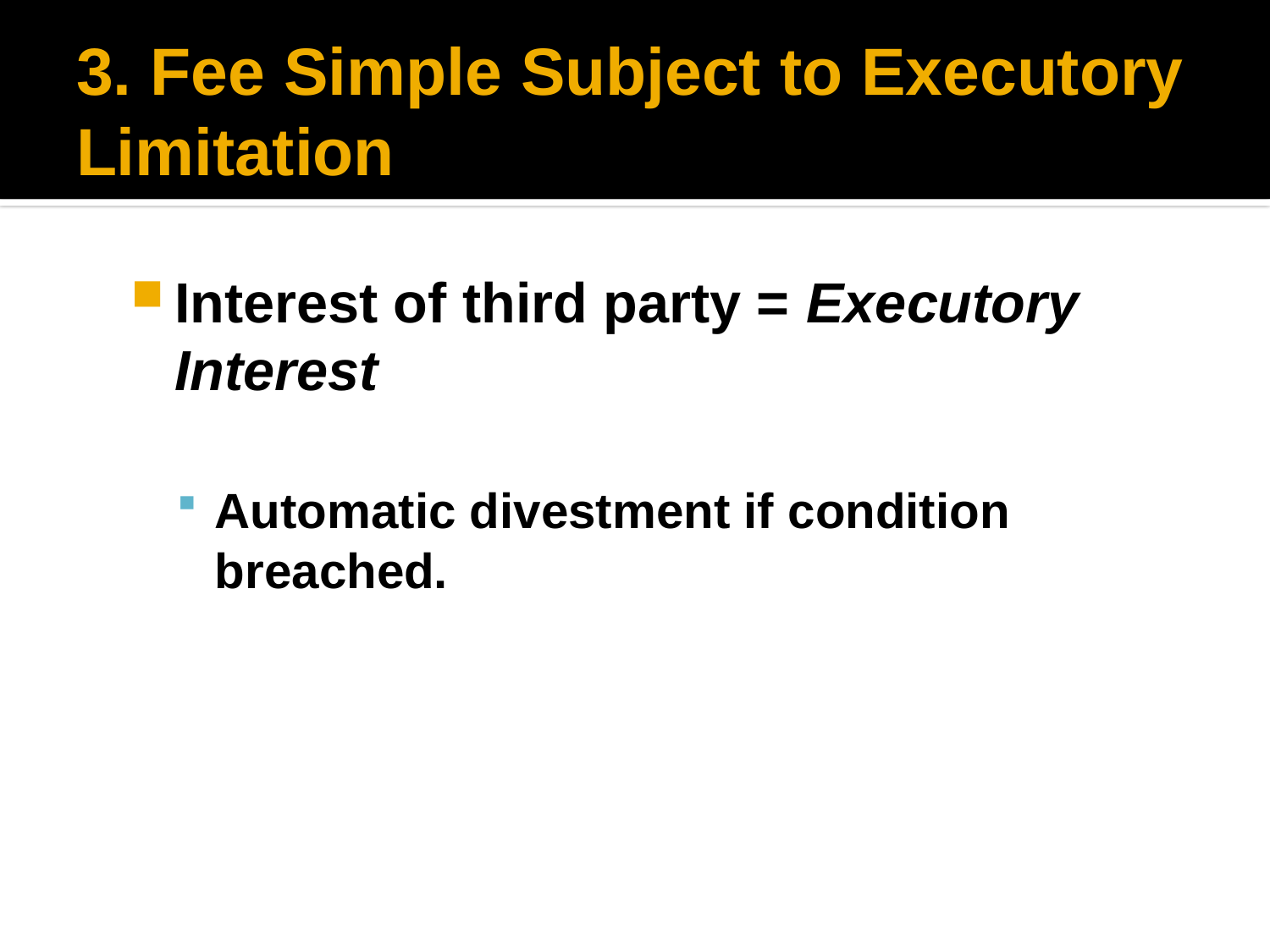

# 3. Fee Simple Subject to Executory Limitation
Interest of third party = Executory Interest

Automatic divestment if condition breached.